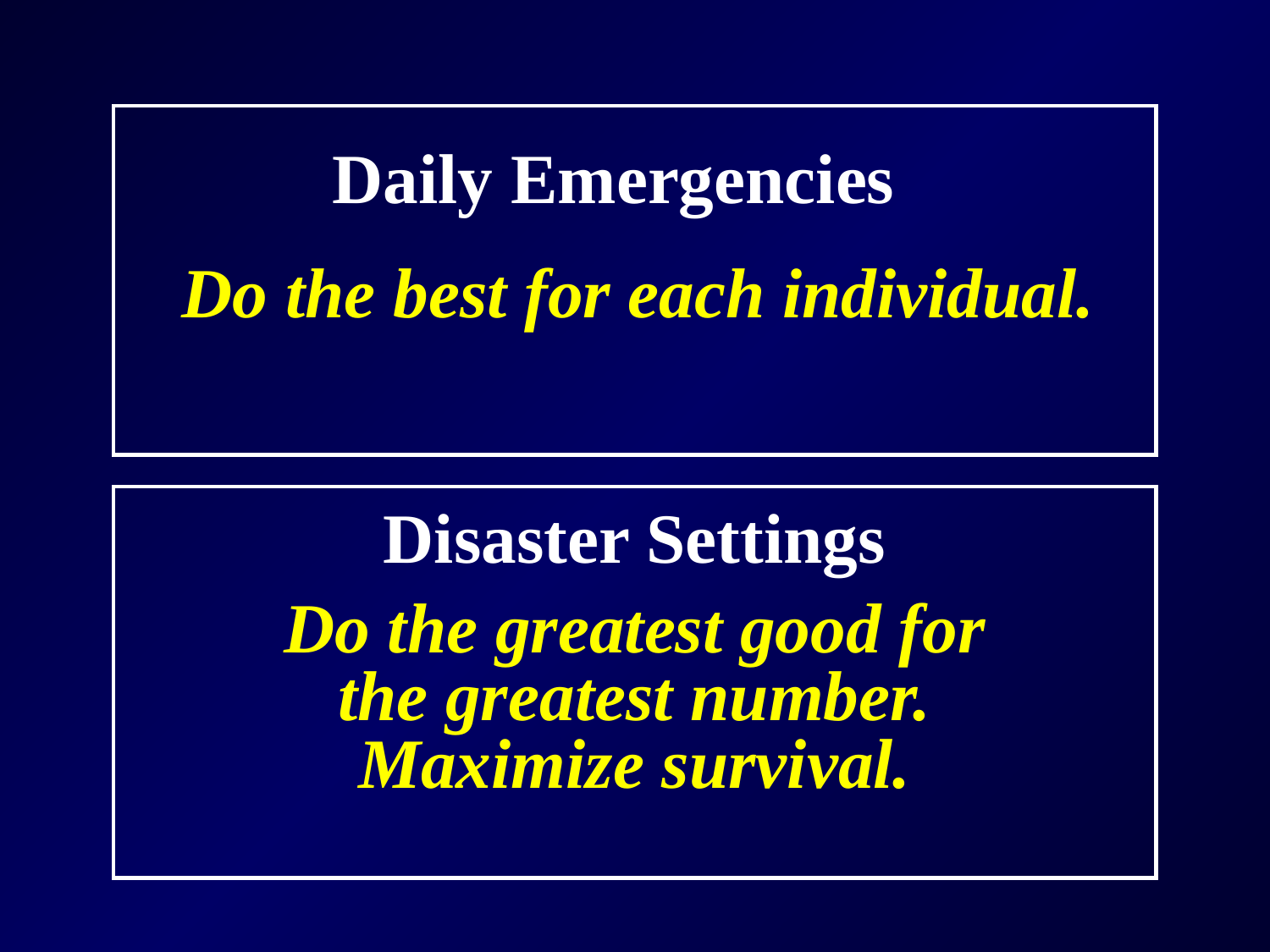

Daily Emergencies
Do the best for each individual.

Disaster Settings
Do the greatest good for the greatest number. Maximize survival.